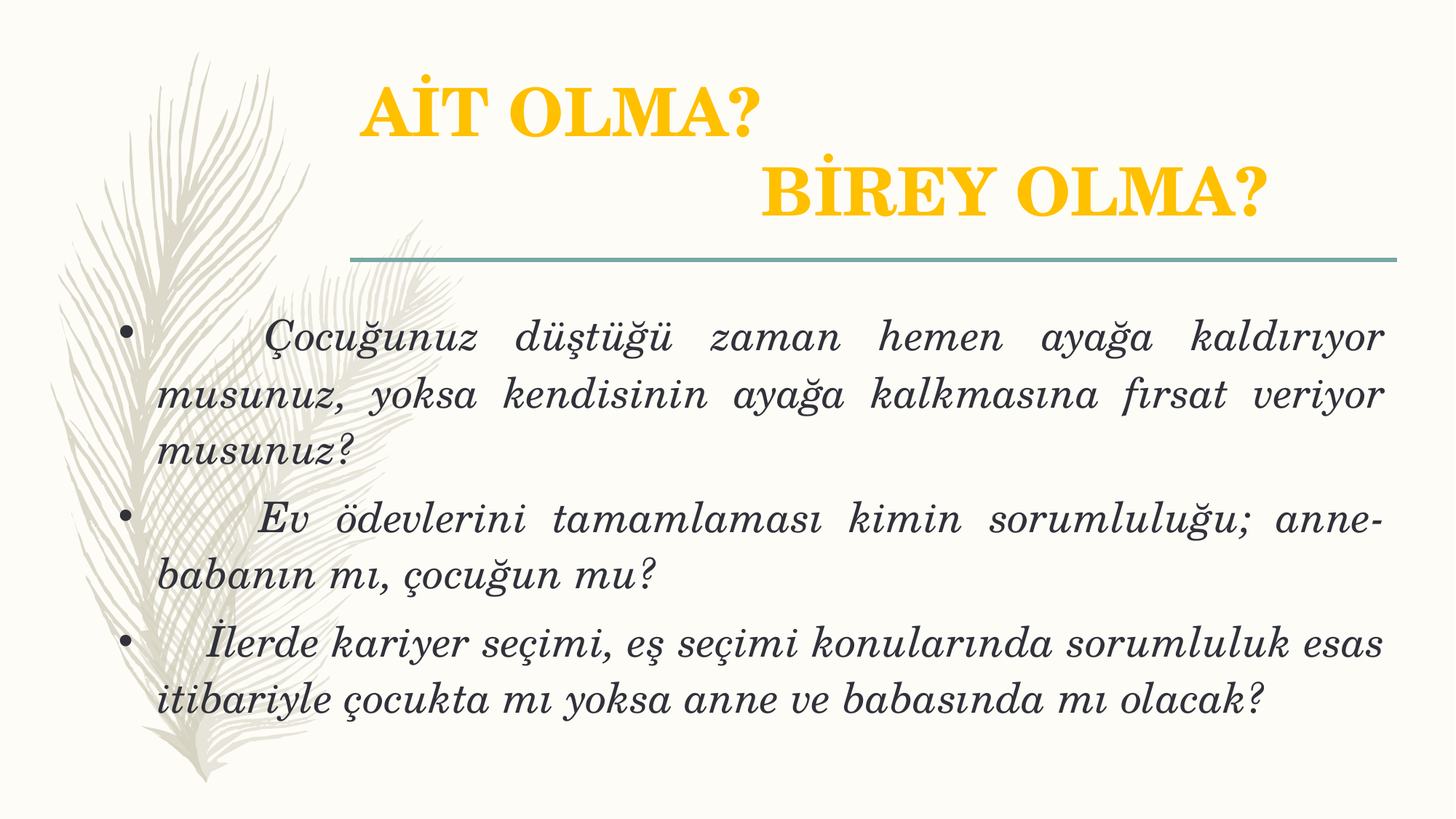

# AİT OLMA? BİREY OLMA?
   Çocuğunuz düştüğü zaman hemen ayağa kaldırıyor musunuz, yoksa kendisinin ayağa kalkmasına fırsat veriyor musunuz?
    Ev ödevlerini tamamlaması kimin sorumluluğu; anne-babanın mı, çocuğun mu?
    İlerde kariyer seçimi, eş seçimi konularında sorumluluk esas itibariyle çocukta mı yoksa anne ve babasında mı olacak?